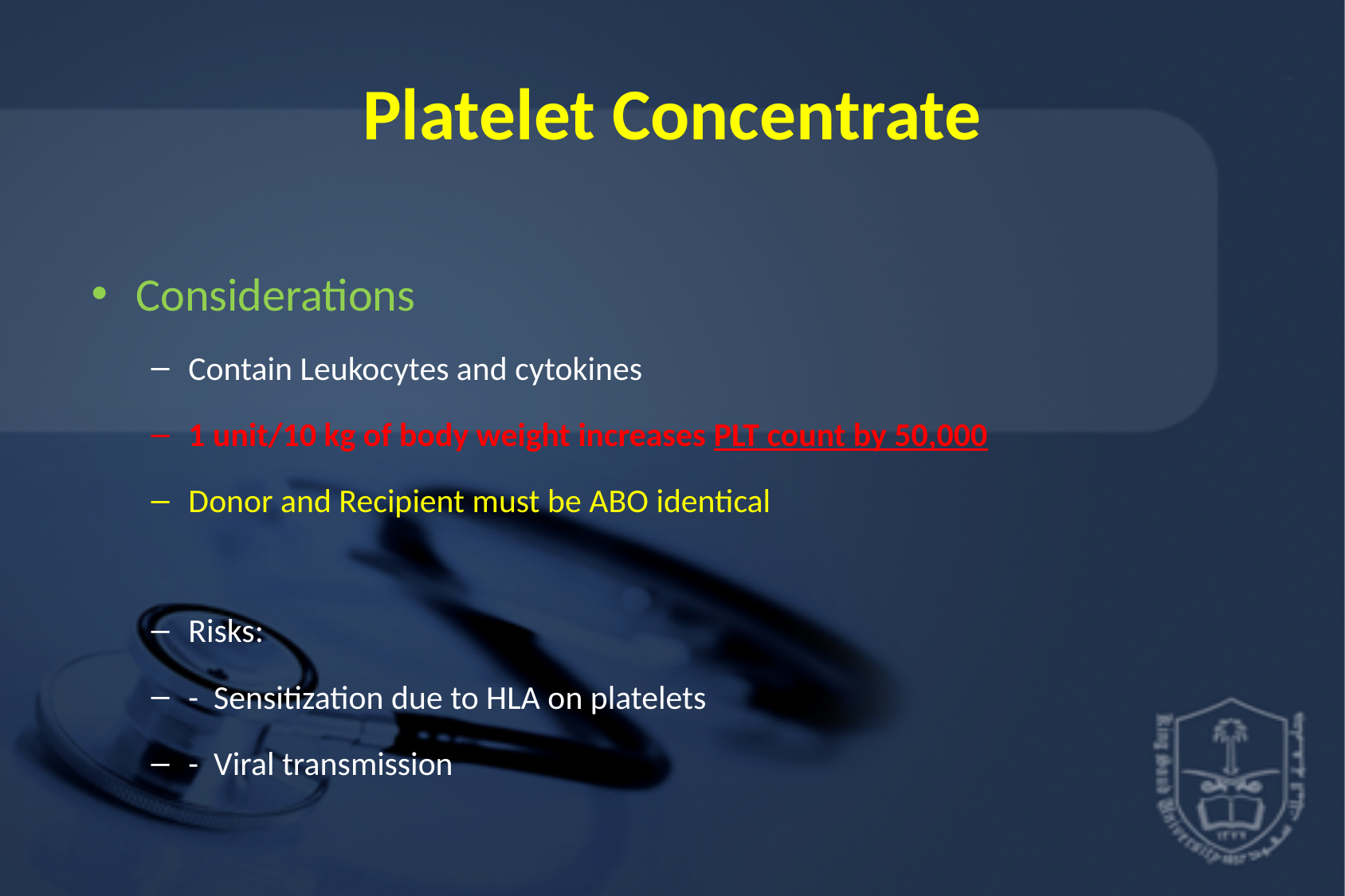

# Platelet Concentrate

Considerations
Contain Leukocytes and cytokines
1 unit/10 kg of body weight increases PLT count by 50,000
Donor and Recipient must be ABO identical

Risks:
-  Sensitization due to HLA on platelets
-  Viral transmission